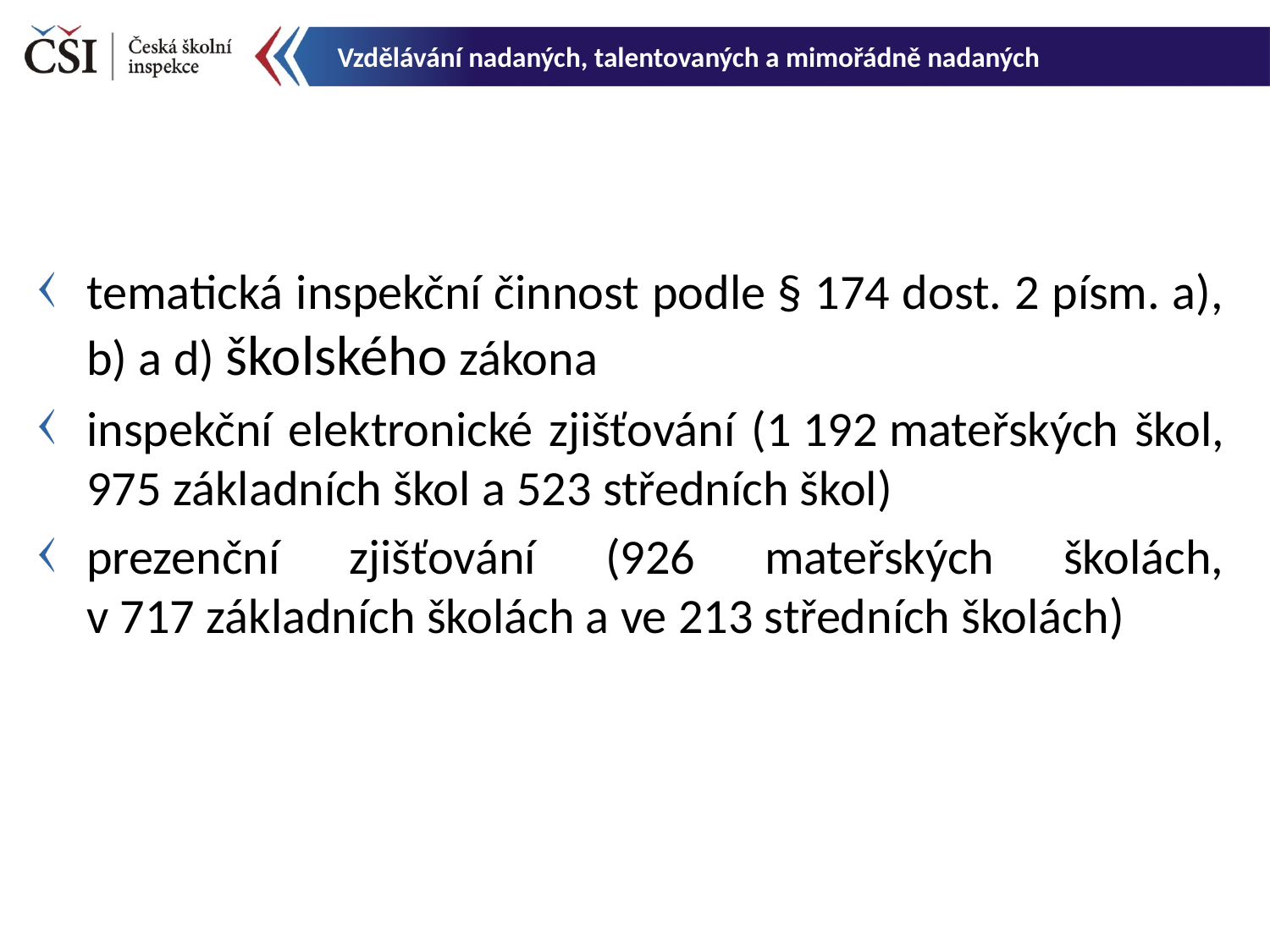

Vzdělávání nadaných, talentovaných a mimořádně nadaných
tematická inspekční činnost podle § 174 dost. 2 písm. a), b) a d) školského zákona
inspekční elektronické zjišťování (1 192 mateřských škol, 975 základních škol a 523 středních škol)
prezenční zjišťování (926 mateřských školách, v 717 základních školách a ve 213 středních školách)